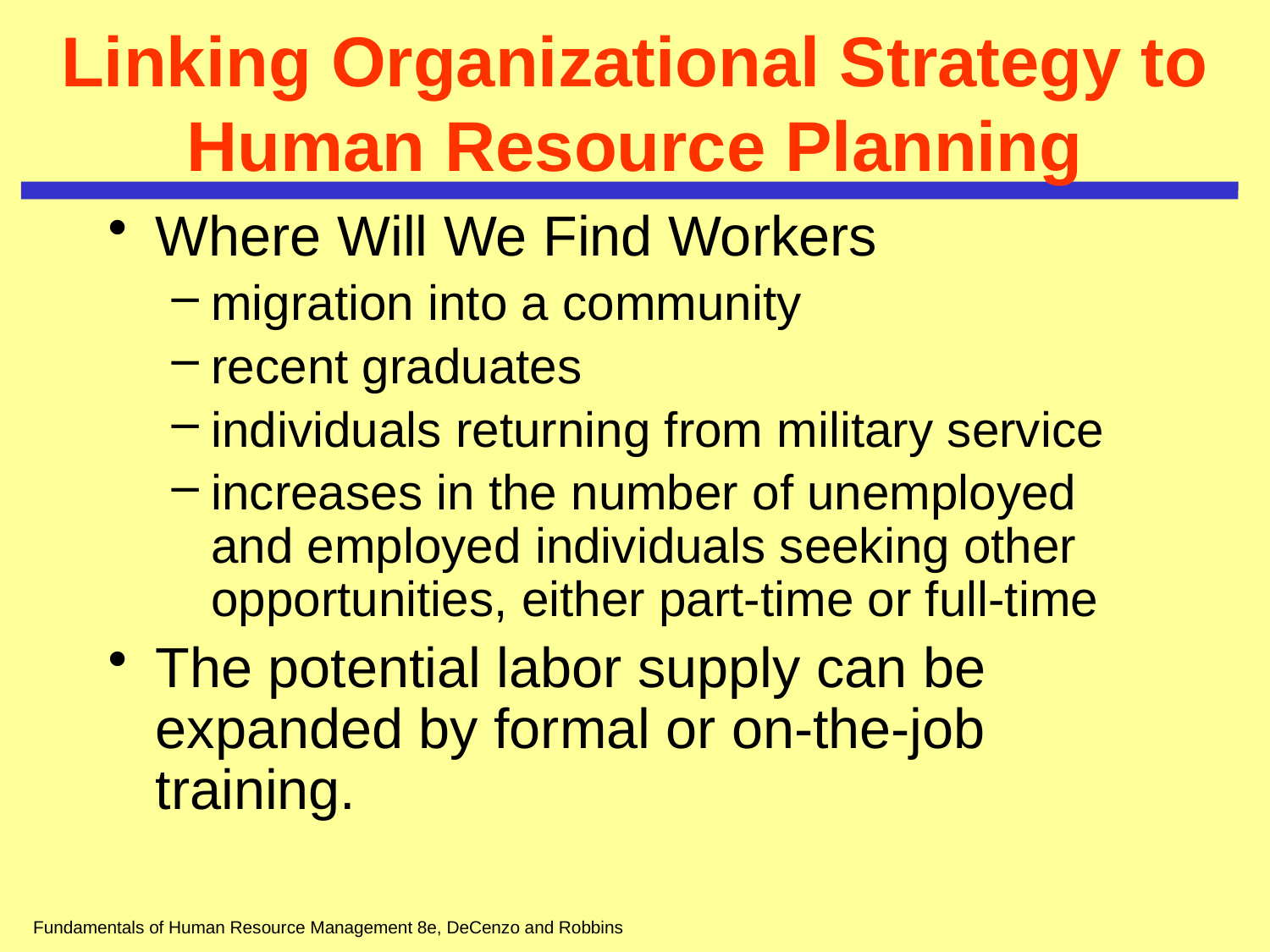

# Linking Organizational Strategy to Human Resource Planning
Where Will We Find Workers
migration into a community
recent graduates
individuals returning from military service
increases in the number of unemployed and employed individuals seeking other opportunities, either part-time or full-time
The potential labor supply can be expanded by formal or on-the-job training.
Fundamentals of Human Resource Management 8e, DeCenzo and Robbins